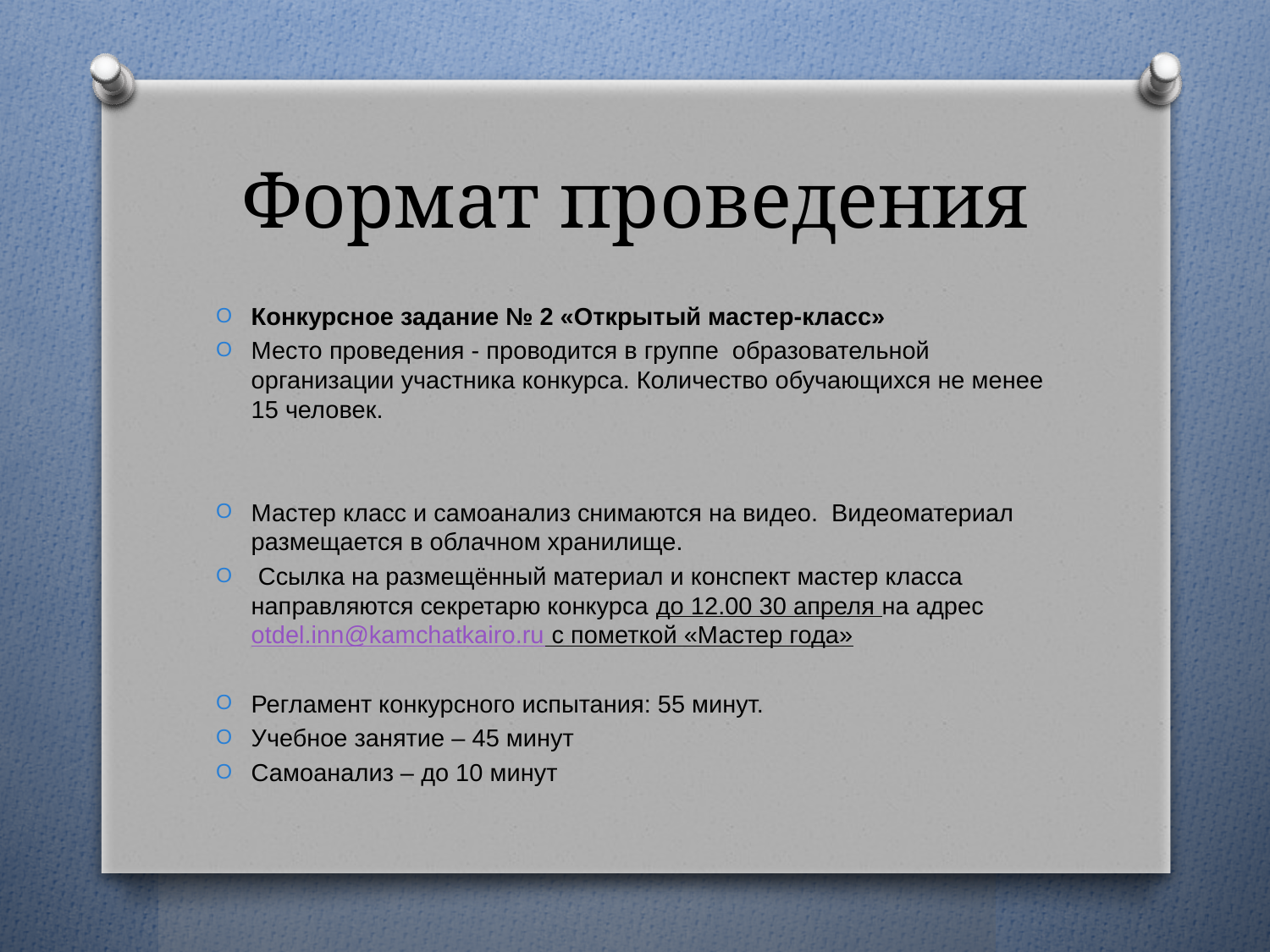

# Формат проведения
Конкурсное задание № 2 «Открытый мастер-класс»
Место проведения - проводится в группе  образовательной организации участника конкурса. Количество обучающихся не менее 15 человек.

Мастер класс и самоанализ снимаются на видео.  Видеоматериал размещается в облачном хранилище.
 Ссылка на размещённый материал и конспект мастер класса направляются секретарю конкурса до 12.00 30 апреля на адрес otdel.inn@kamchatkairo.ru с пометкой «Мастер года»

Регламент конкурсного испытания: 55 минут.
Учебное занятие – 45 минут
Самоанализ – до 10 минут